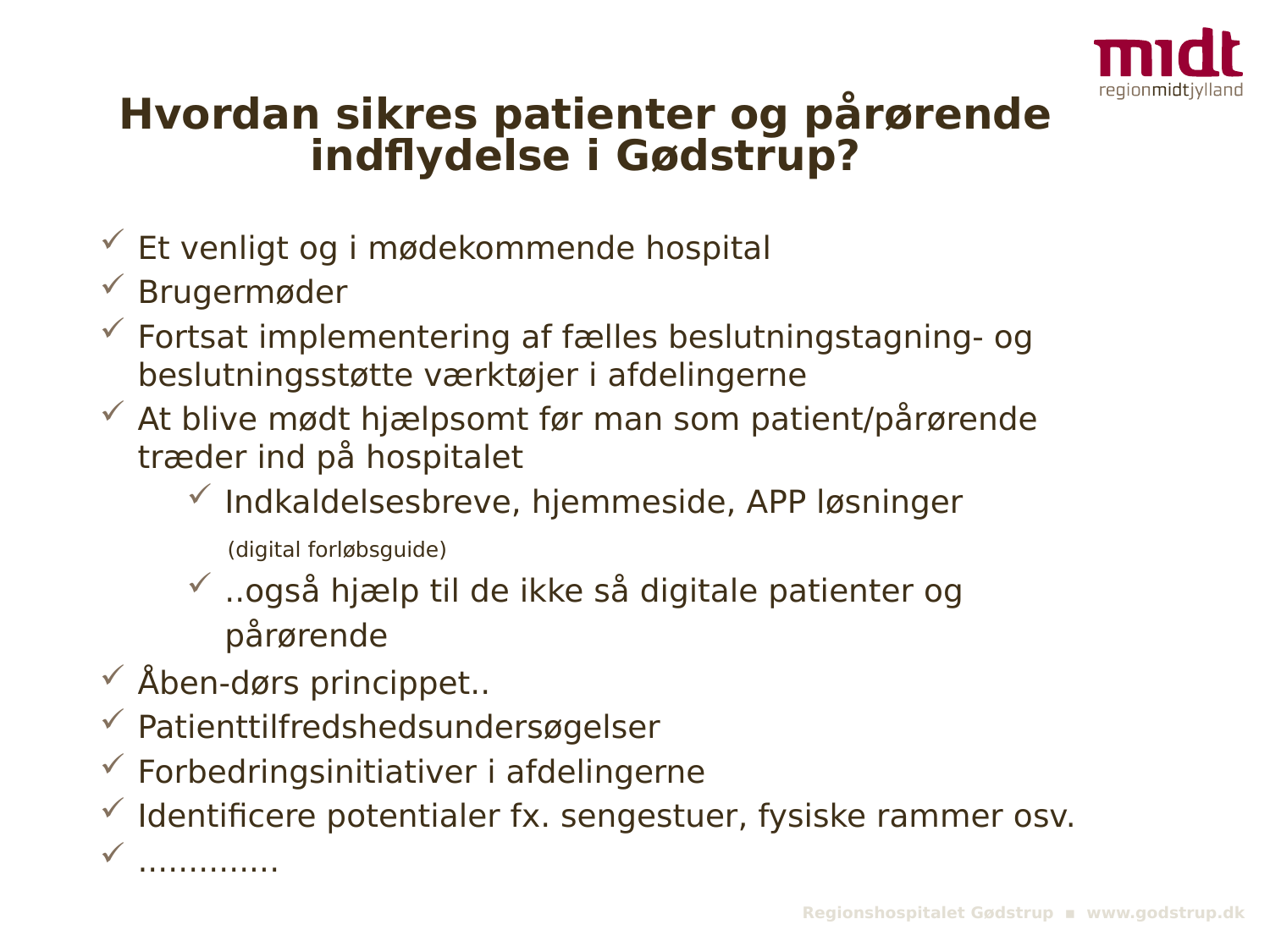

# Hvordan sikres patienter og pårørende indflydelse i Gødstrup?
Et venligt og i mødekommende hospital
Brugermøder
Fortsat implementering af fælles beslutningstagning- og beslutningsstøtte værktøjer i afdelingerne
At blive mødt hjælpsomt før man som patient/pårørende træder ind på hospitalet
Indkaldelsesbreve, hjemmeside, APP løsninger
    (digital forløbsguide)
..også hjælp til de ikke så digitale patienter og pårørende
Åben-dørs princippet..
Patienttilfredshedsundersøgelser
Forbedringsinitiativer i afdelingerne
Identificere potentialer fx. sengestuer, fysiske rammer osv.
..............
Regionshospitalet Gødstrup  ▪  www.godstrup.dk